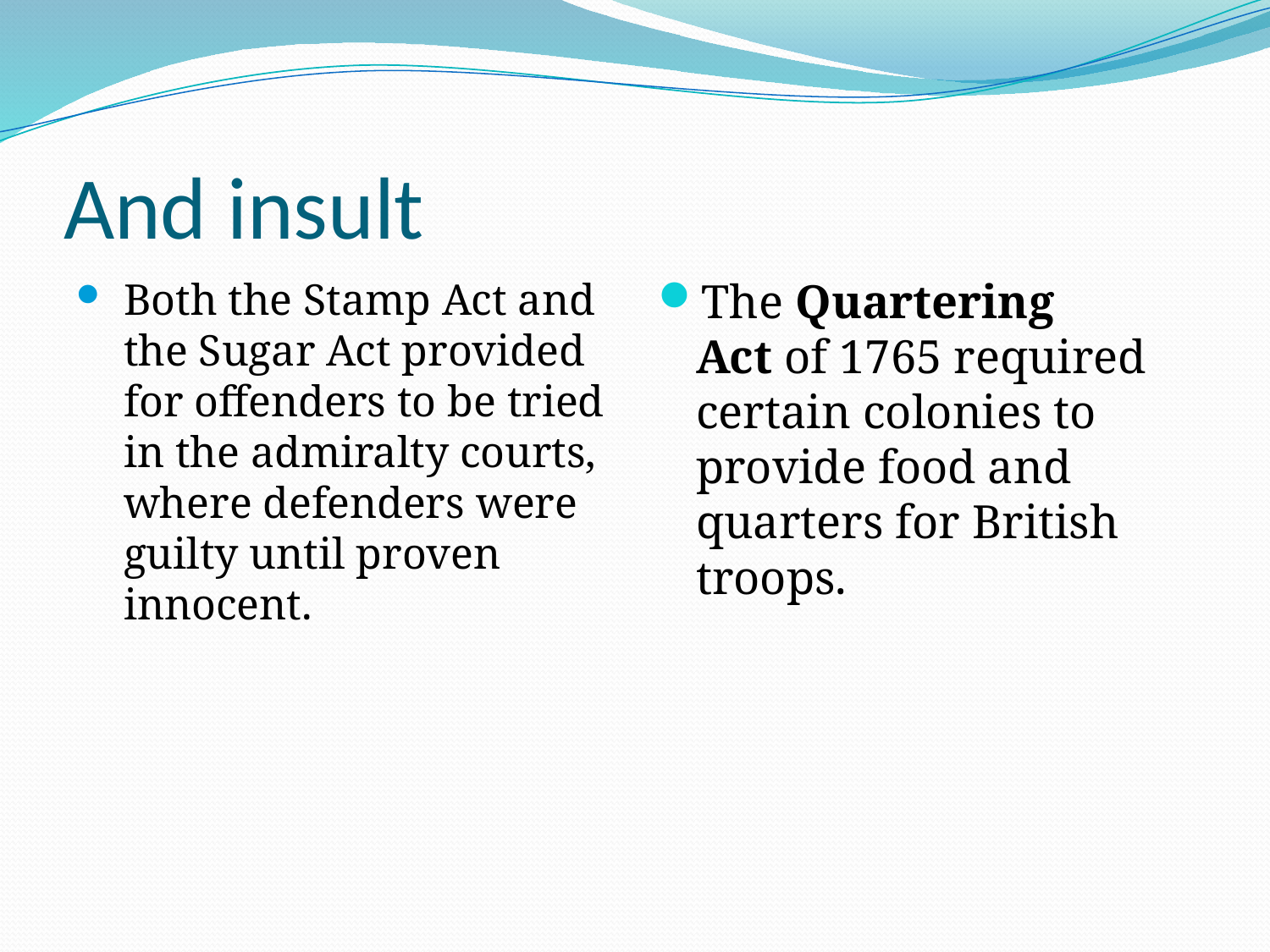

# And insult
Both the Stamp Act and the Sugar Act provided for offenders to be tried in the admiralty courts, where defenders were guilty until proven innocent.

The Quartering Act of 1765 required certain colonies to provide food and quarters for British troops.